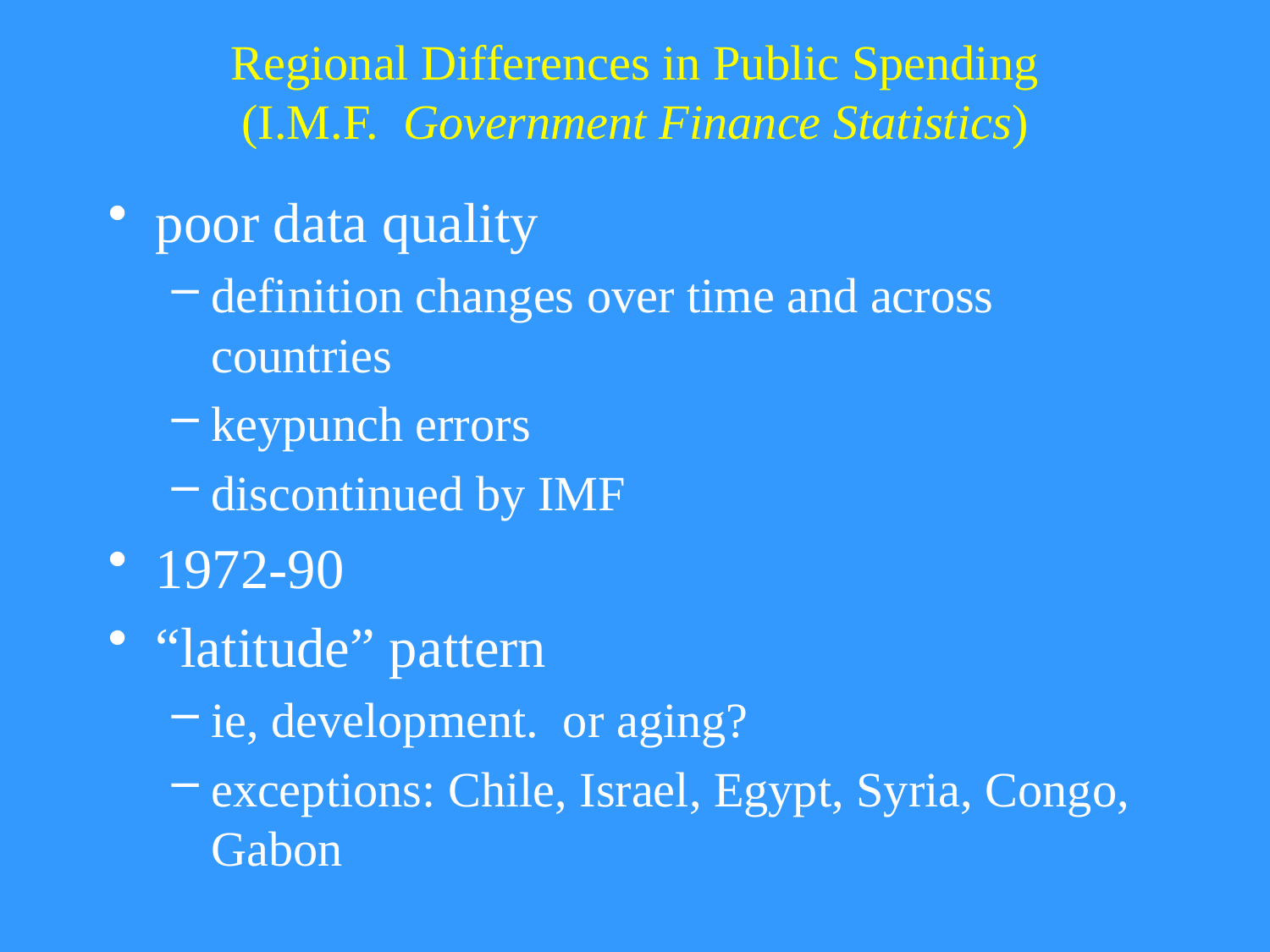

# Regional Differences in Public Spending (I.M.F.  Government Finance Statistics)
poor data quality
definition changes over time and across countries
keypunch errors
discontinued by IMF
1972-90
“latitude” pattern
ie, development.  or aging?
exceptions: Chile, Israel, Egypt, Syria, Congo, Gabon